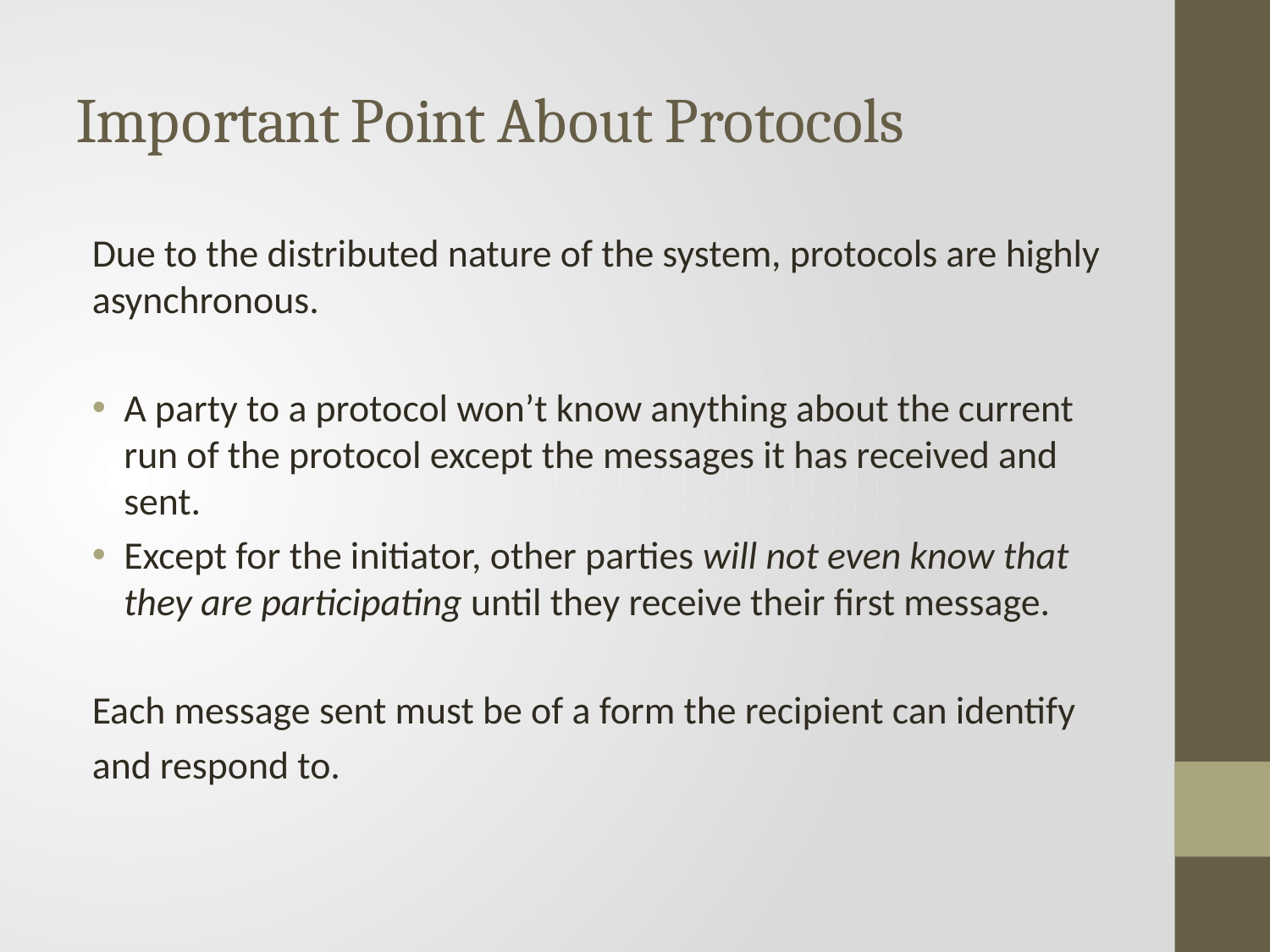

# Important Point About Protocols
Due to the distributed nature of the system, protocols are highly asynchronous.

A party to a protocol won’t know anything about the current run of the protocol except the messages it has received and sent.
Except for the initiator, other parties will not even know that they are participating until they receive their ﬁrst message.

Each message sent must be of a form the recipient can identify
and respond to.